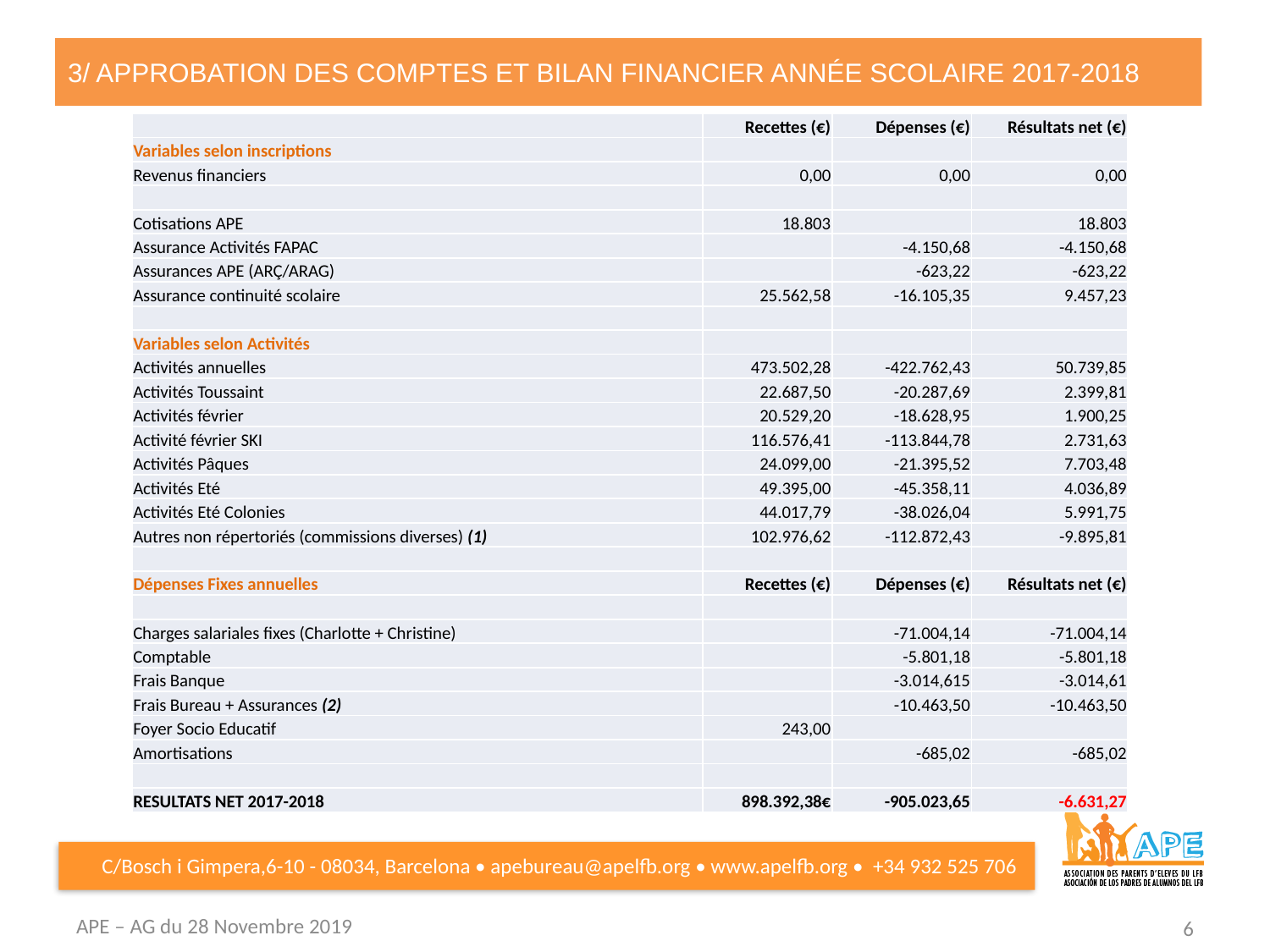

# 3/ APPROBATION DES COMPTES ET BILAN FINANCIER ANNÉE SCOLAIRE 2017-2018
|  | Recettes (€) | Dépenses (€) | Résultats net (€) |
| --- | --- | --- | --- |
| Variables selon inscriptions |  |  |  |
| Revenus financiers | 0,00 | 0,00 | 0,00 |
|  |  |  |  |
| Cotisations APE | 18.803 |  | 18.803 |
| Assurance Activités FAPAC |  | -4.150,68 | -4.150,68 |
| Assurances APE (ARÇ/ARAG) |  | -623,22 | -623,22 |
| Assurance continuité scolaire | 25.562,58 | -16.105,35 | 9.457,23 |
|  |  |  |  |
| Variables selon Activités |  |  |  |
| Activités annuelles | 473.502,28 | -422.762,43 | 50.739,85 |
| Activités Toussaint | 22.687,50 | -20.287,69 | 2.399,81 |
| Activités février | 20.529,20 | -18.628,95 | 1.900,25 |
| Activité février SKI | 116.576,41 | -113.844,78 | 2.731,63 |
| Activités Pâques | 24.099,00 | -21.395,52 | 7.703,48 |
| Activités Eté | 49.395,00 | -45.358,11 | 4.036,89 |
| Activités Eté Colonies | 44.017,79 | -38.026,04 | 5.991,75 |
| Autres non répertoriés (commissions diverses) (1) | 102.976,62 | -112.872,43 | -9.895,81 |
|  |  |  |  |
| Dépenses Fixes annuelles | Recettes (€) | Dépenses (€) | Résultats net (€) |
|  |  |  |  |
| Charges salariales fixes (Charlotte + Christine) |  | -71.004,14 | -71.004,14 |
| Comptable |  | -5.801,18 | -5.801,18 |
| Frais Banque |  | -3.014,615 | -3.014,61 |
| Frais Bureau + Assurances (2) |  | -10.463,50 | -10.463,50 |
| Foyer Socio Educatif | 243,00 |  |  |
| Amortisations |  | -685,02 | -685,02 |
|  |  |  |  |
| RESULTATS NET 2017-2018 | 898.392,38€ | -905.023,65 | -6.631,27 |
APE – AG du 28 Novembre 2019
6